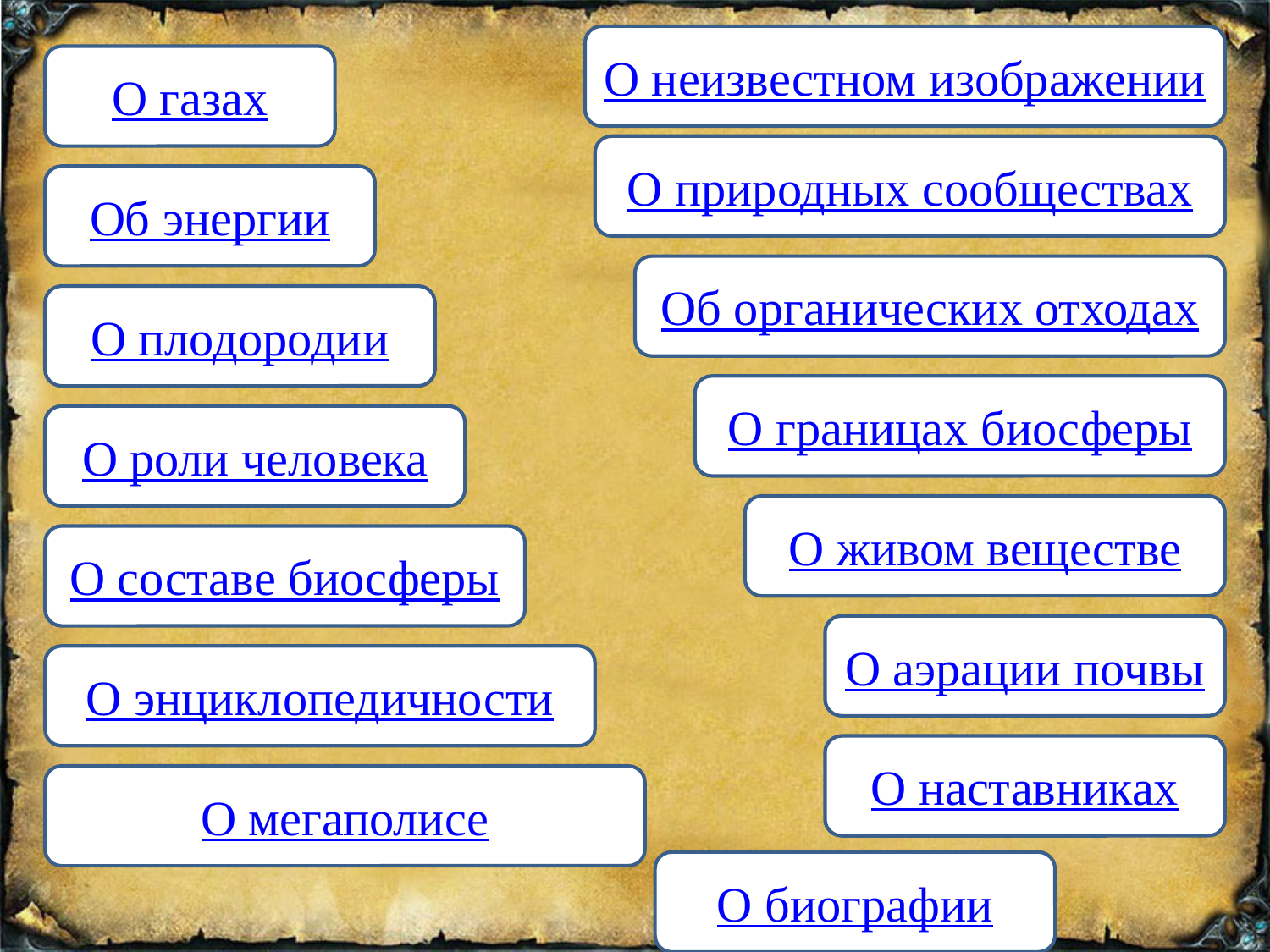

О неизвестном изображении
О газах
О природных сообществах
Об энергии
Об органических отходах
О плодородии
О границах биосферы
О роли человека
О живом веществе
О составе биосферы
О аэрации почвы
О энциклопедичности
О наставниках
О мегаполисе
О биографии